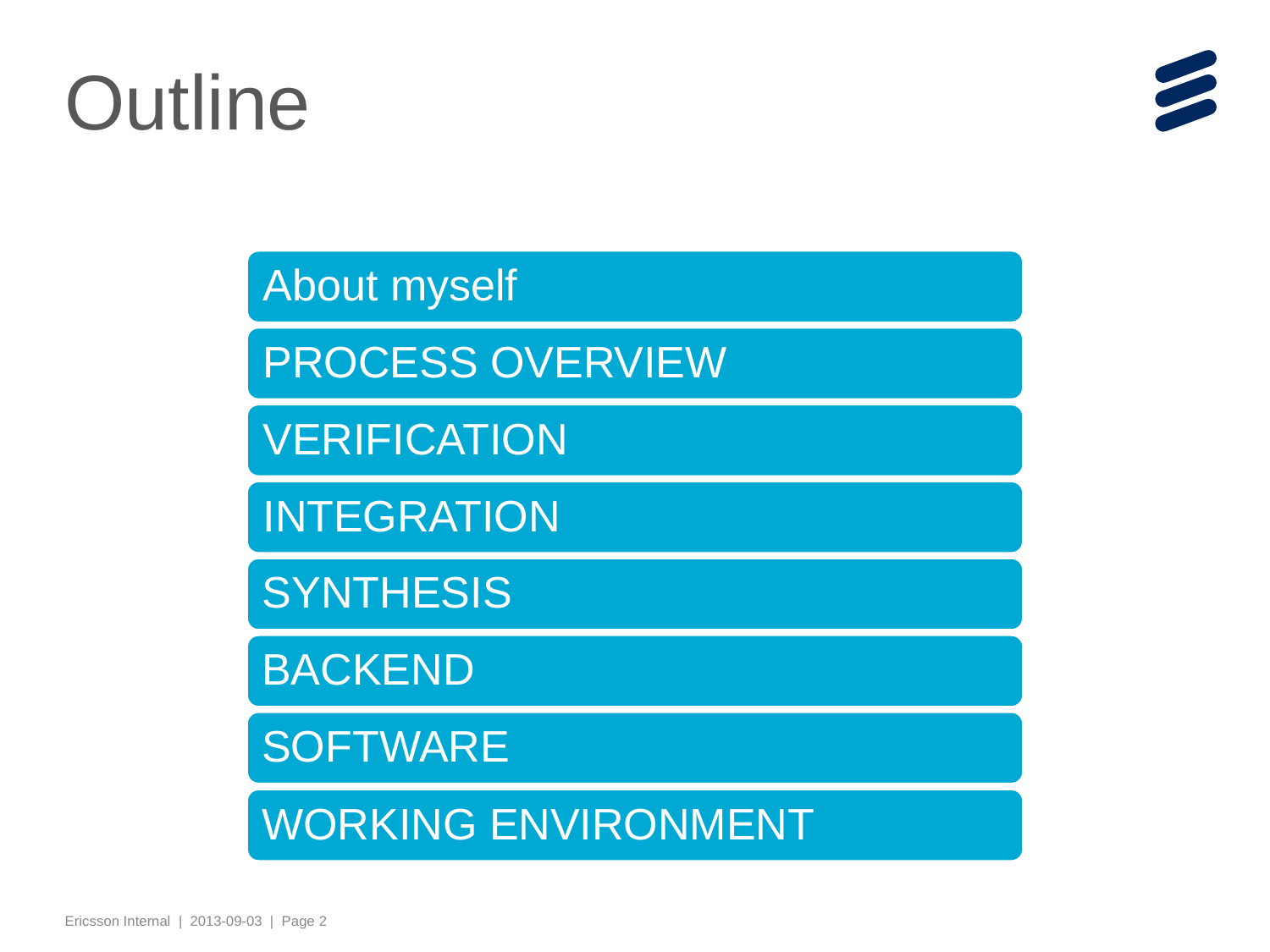

# Outline
About myself
PROCESS OVERVIEW
VERIFICATION
INTEGRATION
SYNTHESIS
BACKEND
SOFTWARE
WORKING ENVIRONMENT